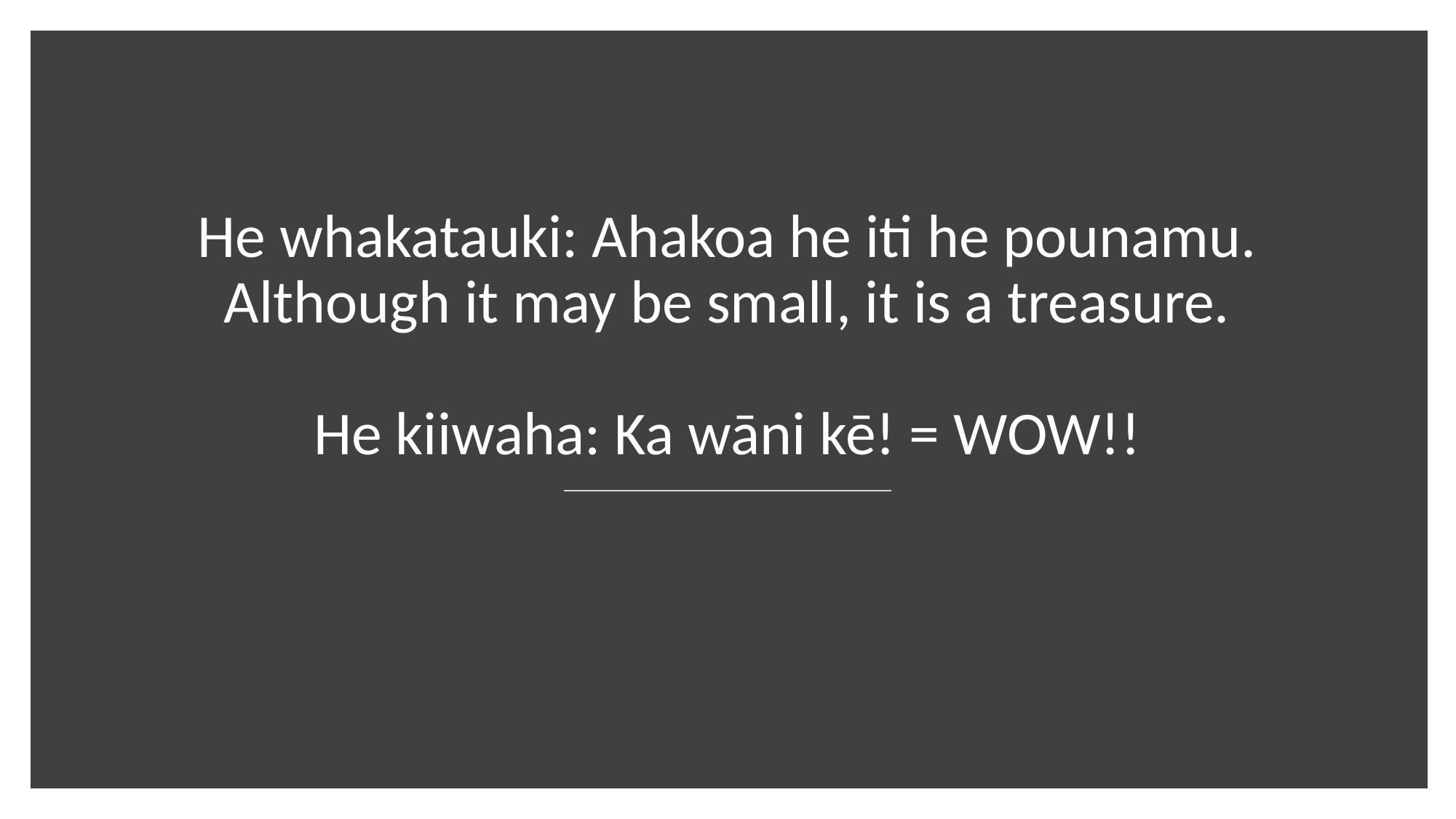

# He whakatauki: Ahakoa he iti he pounamu. Although it may be small, it is a treasure. He kiiwaha: Ka wāni kē! = WOW!!